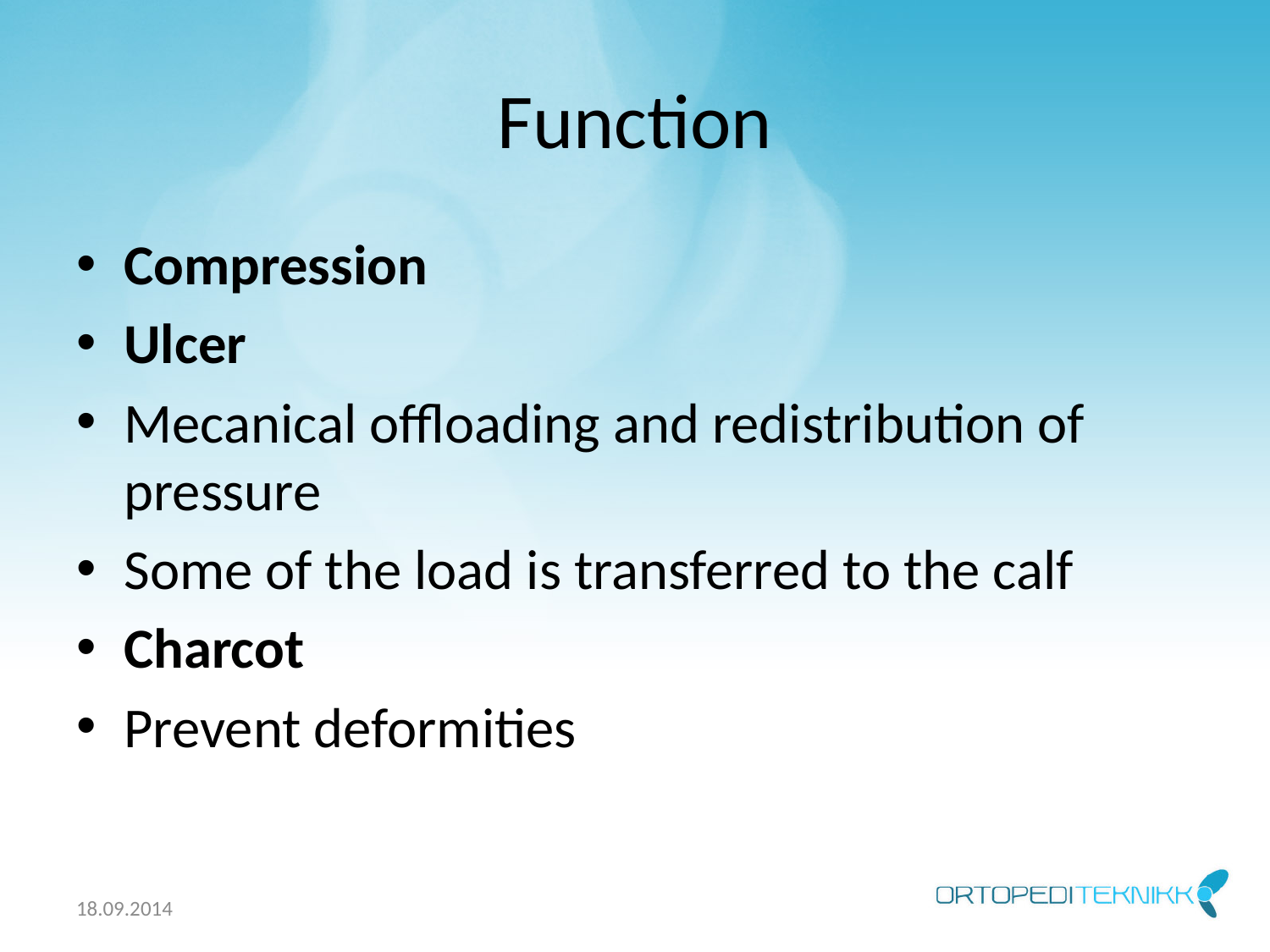

# Function
Compression
Ulcer
Mecanical offloading and redistribution of pressure
Some of the load is transferred to the calf
Charcot
Prevent deformities
18.09.2014